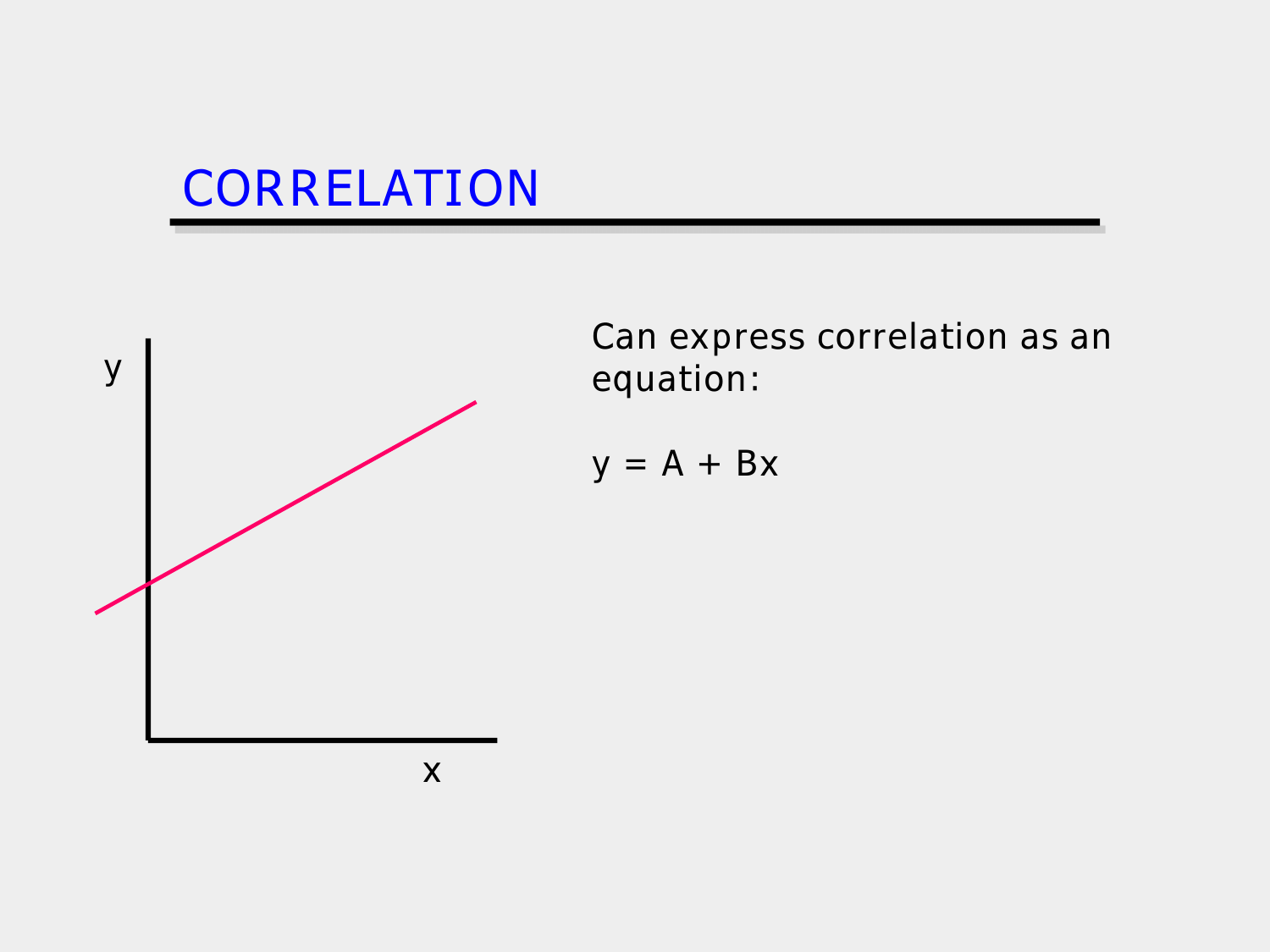

# CORRELATION
Can express correlation as an
equation:

y = A + Bx
y

x